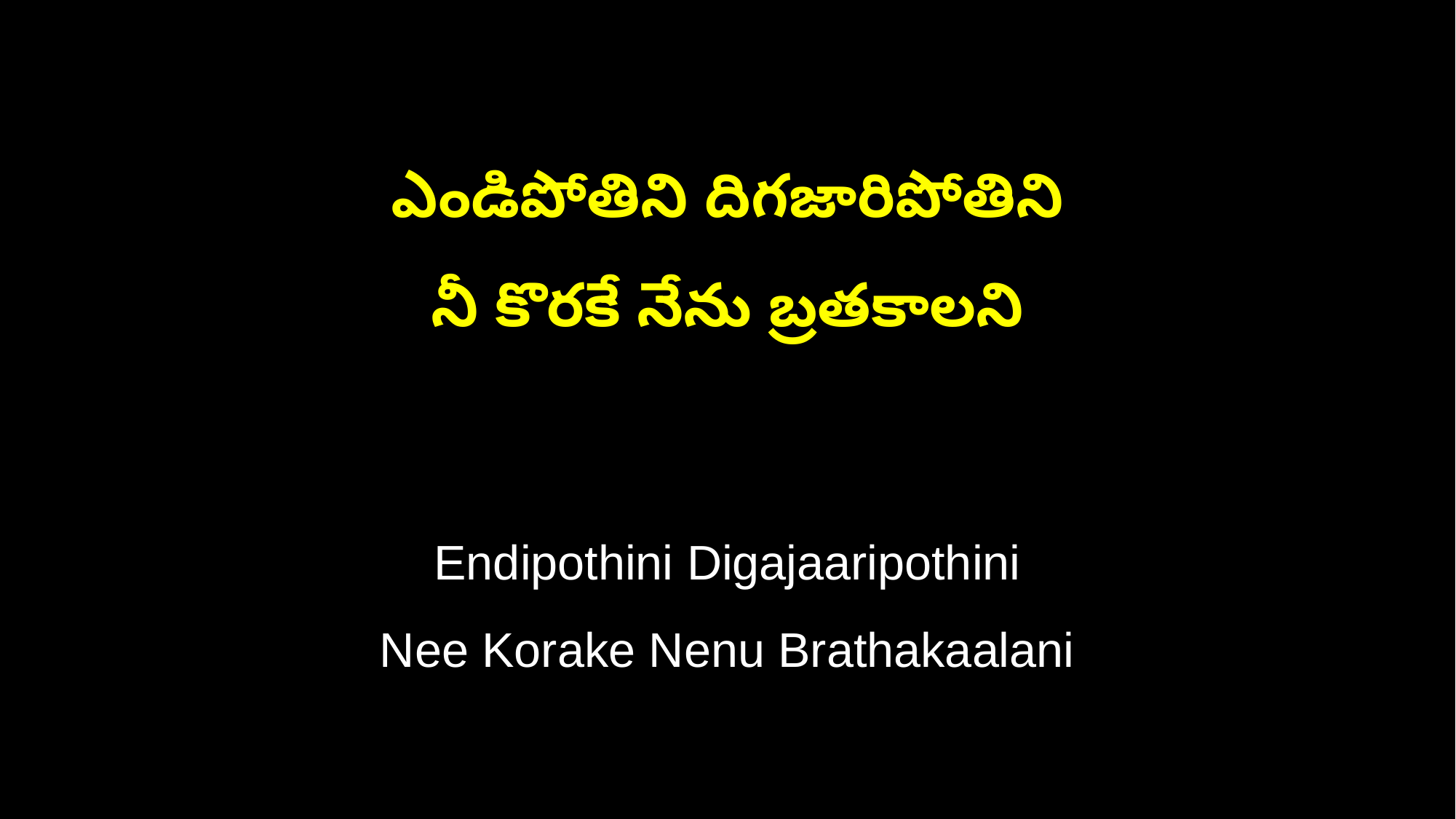

ఎండిపోతిని దిగజారిపోతిని
నీ కొరకే నేను బ్రతకాలని
Endipothini Digajaaripothini
Nee Korake Nenu Brathakaalani